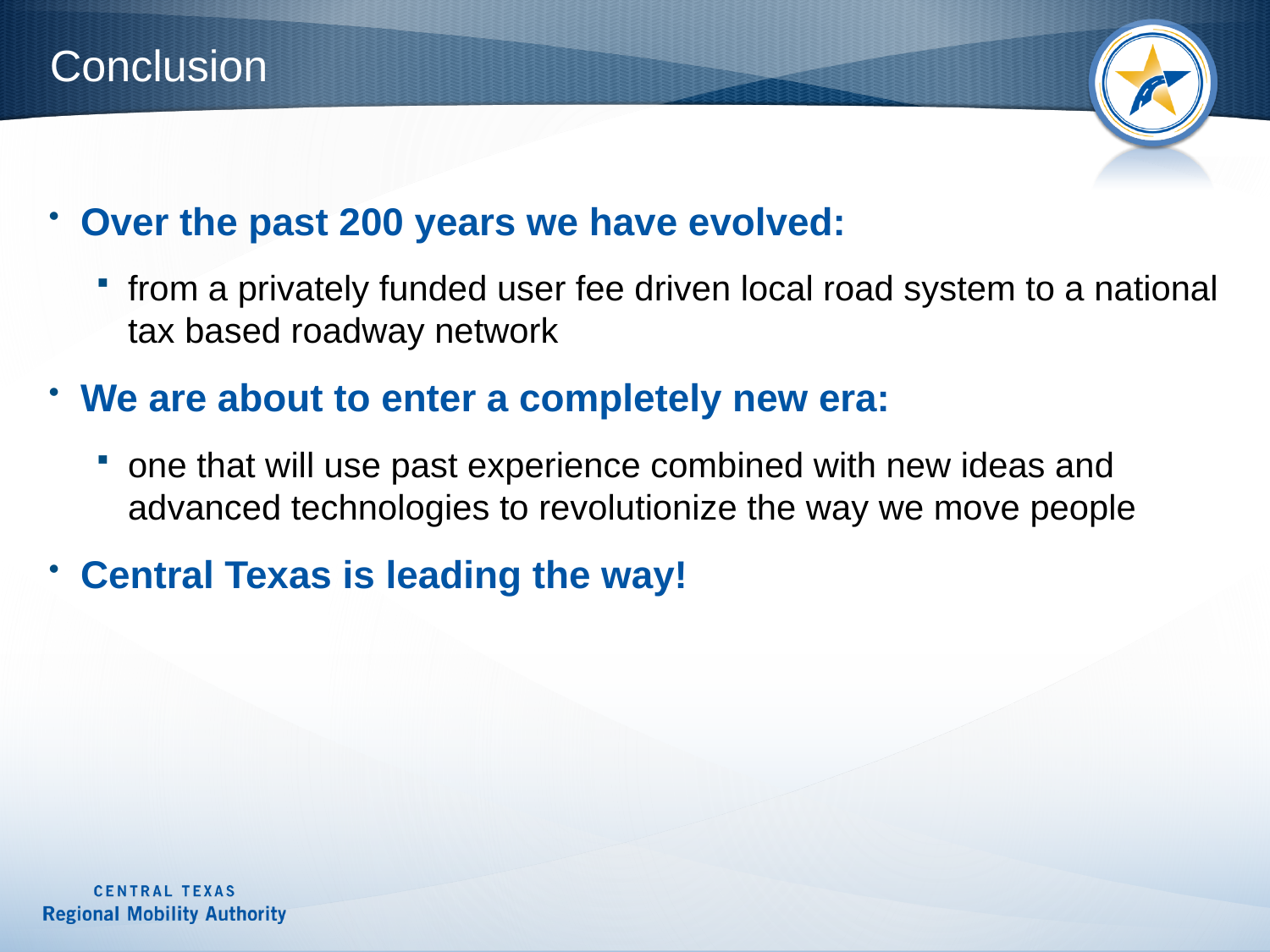

# Conclusion
Over the past 200 years we have evolved:
from a privately funded user fee driven local road system to a national tax based roadway network
We are about to enter a completely new era:
one that will use past experience combined with new ideas and advanced technologies to revolutionize the way we move people
Central Texas is leading the way!